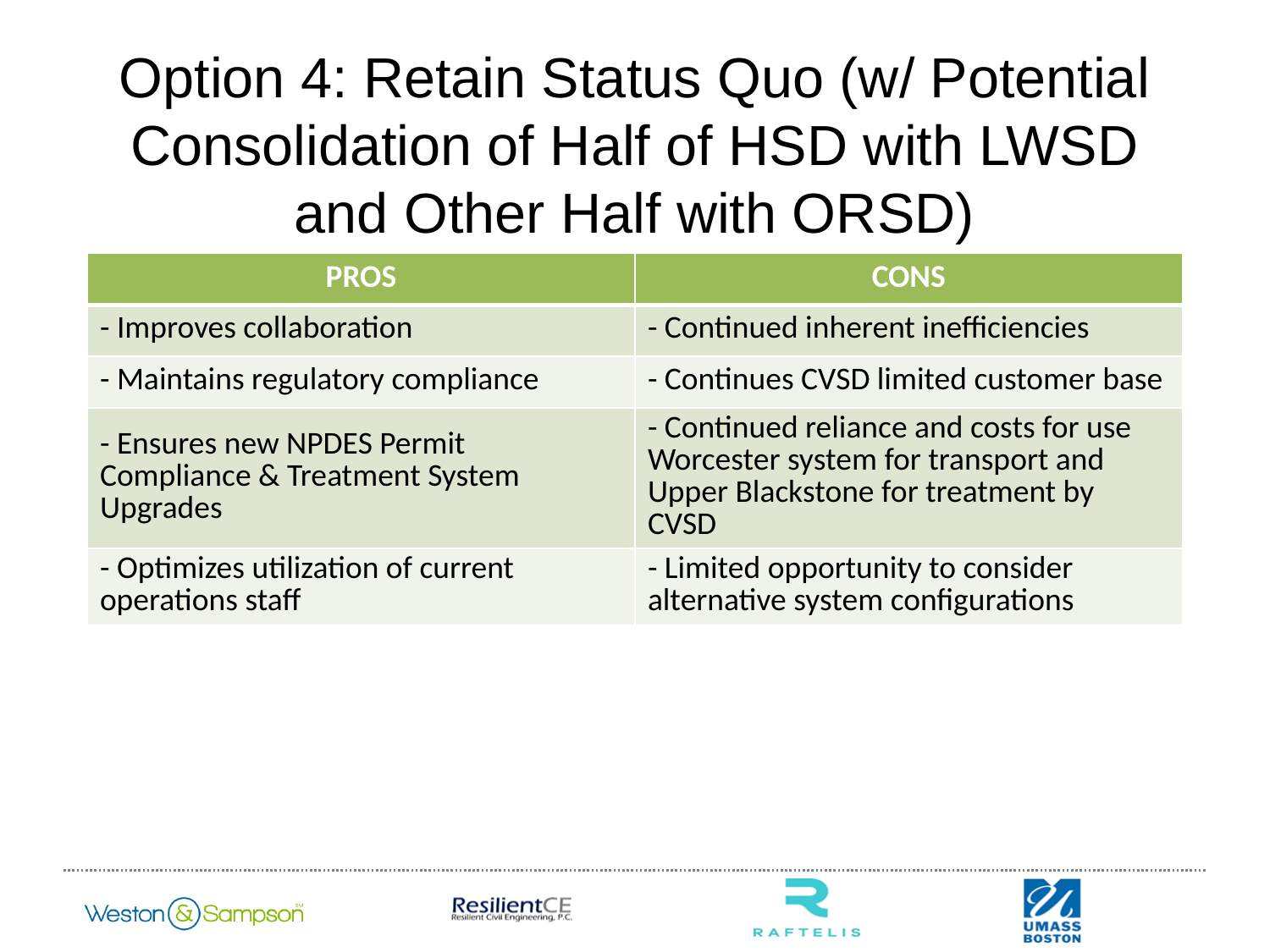

# Option 4: Retain Status Quo (w/ Potential Consolidation of Half of HSD with LWSD and Other Half with ORSD)
| PROS | CONS |
| --- | --- |
| - Improves collaboration | - Continued inherent inefficiencies |
| - Maintains regulatory compliance | - Continues CVSD limited customer base |
| - Ensures new NPDES Permit Compliance & Treatment System Upgrades | - Continued reliance and costs for use Worcester system for transport and Upper Blackstone for treatment by CVSD |
| - Optimizes utilization of current operations staff | - Limited opportunity to consider alternative system configurations |